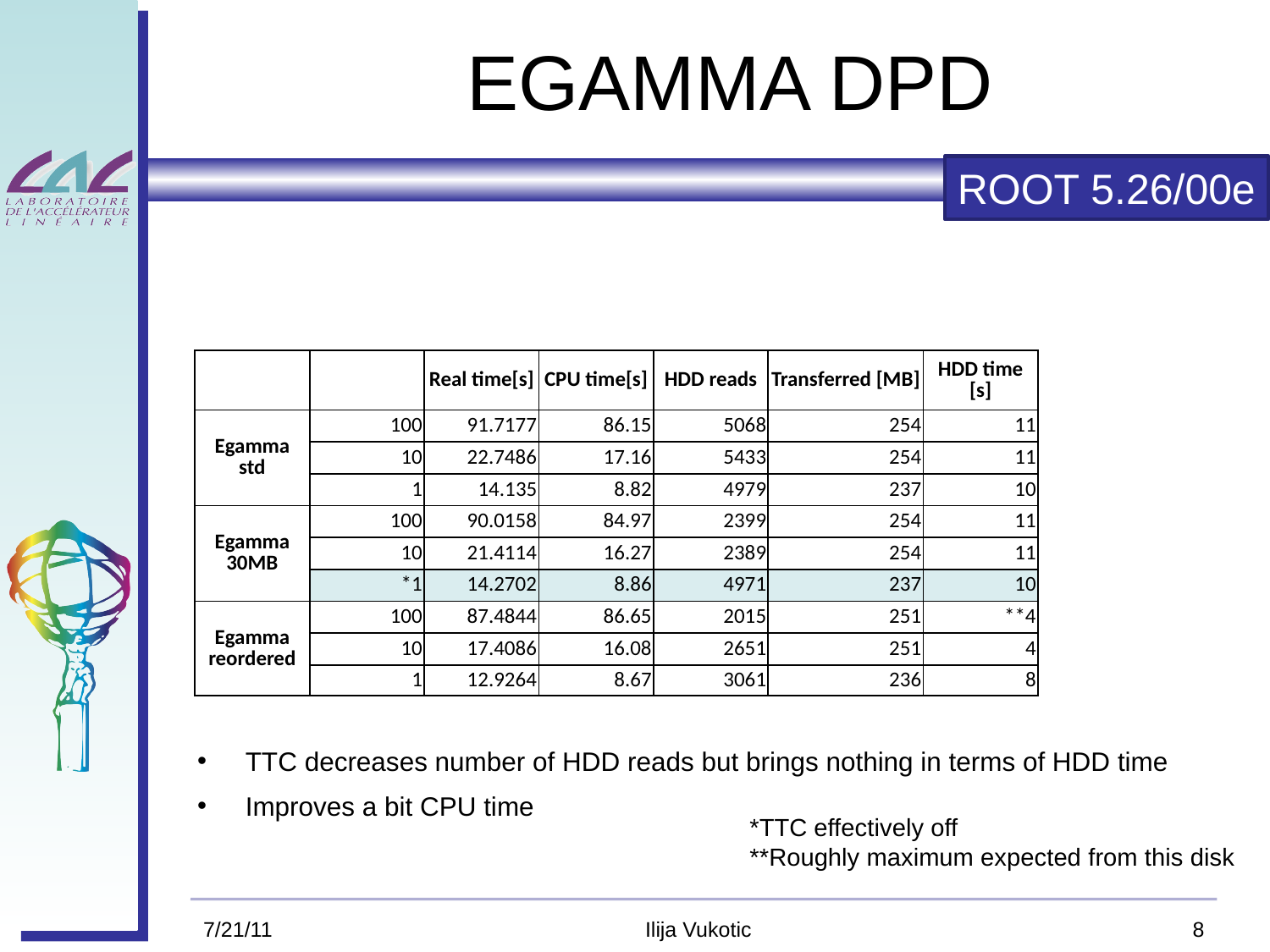

# EGAMMA DPD
ROOT 5.26/00e
|  |  | Real time[s] | CPU time[s] | HDD reads | Transferred [MB] | HDD time [s] |
| --- | --- | --- | --- | --- | --- | --- |
| Egamma std | 100 | 91.7177 | 86.15 | 5068 | 254 | 11 |
|  | 10 | 22.7486 | 17.16 | 5433 | 254 | 11 |
|  | 1 | 14.135 | 8.82 | 4979 | 237 | 10 |
| Egamma 30MB | 100 | 90.0158 | 84.97 | 2399 | 254 | 11 |
|  | 10 | 21.4114 | 16.27 | 2389 | 254 | 11 |
|  | \*1 | 14.2702 | 8.86 | 4971 | 237 | 10 |
| Egamma reordered | 100 | 87.4844 | 86.65 | 2015 | 251 | \*\*4 |
|  | 10 | 17.4086 | 16.08 | 2651 | 251 | 4 |
|  | 1 | 12.9264 | 8.67 | 3061 | 236 | 8 |
TTC decreases number of HDD reads but brings nothing in terms of HDD time
Improves a bit CPU time
*TTC effectively off
**Roughly maximum expected from this disk
7/21/11
Ilija Vukotic
8